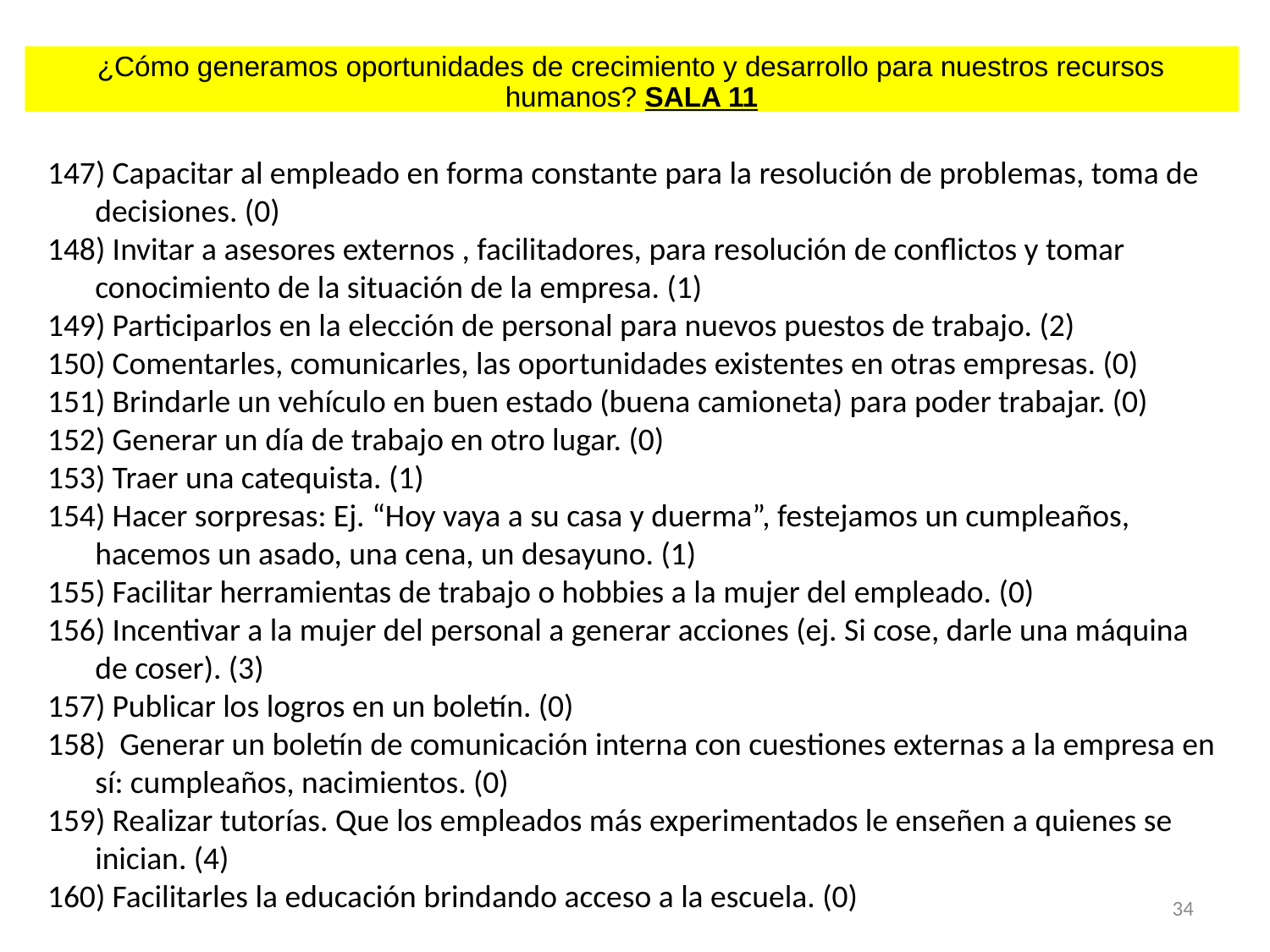

¿Cómo generamos oportunidades de crecimiento y desarrollo para nuestros recursos humanos? SALA 11
 Capacitar al empleado en forma constante para la resolución de problemas, toma de decisiones. (0)
 Invitar a asesores externos , facilitadores, para resolución de conflictos y tomar conocimiento de la situación de la empresa. (1)
 Participarlos en la elección de personal para nuevos puestos de trabajo. (2)
 Comentarles, comunicarles, las oportunidades existentes en otras empresas. (0)
 Brindarle un vehículo en buen estado (buena camioneta) para poder trabajar. (0)
 Generar un día de trabajo en otro lugar. (0)
 Traer una catequista. (1)
 Hacer sorpresas: Ej. “Hoy vaya a su casa y duerma”, festejamos un cumpleaños, hacemos un asado, una cena, un desayuno. (1)
 Facilitar herramientas de trabajo o hobbies a la mujer del empleado. (0)
 Incentivar a la mujer del personal a generar acciones (ej. Si cose, darle una máquina de coser). (3)
 Publicar los logros en un boletín. (0)
  Generar un boletín de comunicación interna con cuestiones externas a la empresa en sí: cumpleaños, nacimientos. (0)
 Realizar tutorías. Que los empleados más experimentados le enseñen a quienes se inician. (4)
 Facilitarles la educación brindando acceso a la escuela. (0)
34